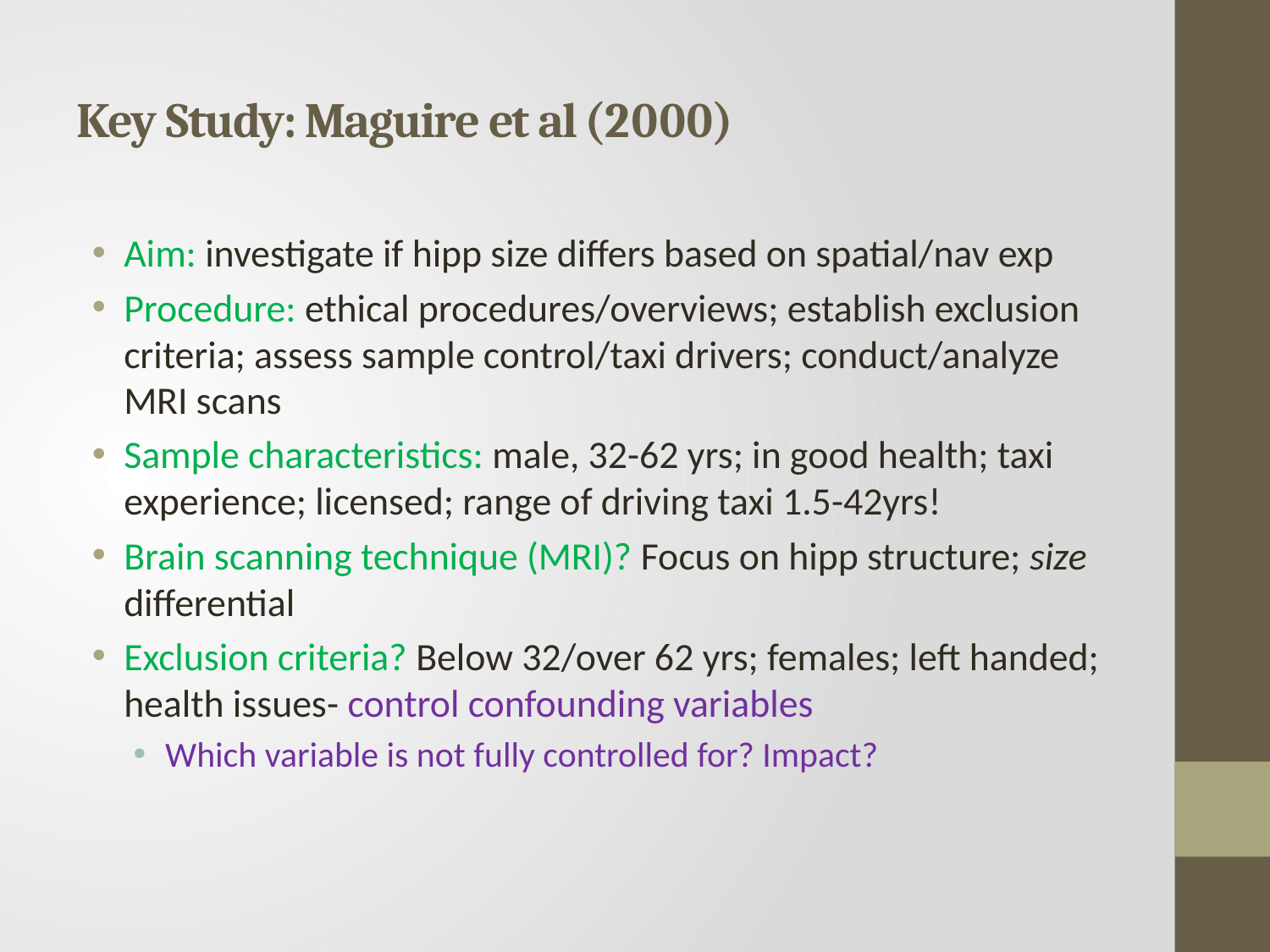

# Key Study: Maguire et al (2000)
Aim: investigate if hipp size differs based on spatial/nav exp
Procedure: ethical procedures/overviews; establish exclusion criteria; assess sample control/taxi drivers; conduct/analyze MRI scans
Sample characteristics: male, 32-62 yrs; in good health; taxi experience; licensed; range of driving taxi 1.5-42yrs!
Brain scanning technique (MRI)? Focus on hipp structure; size differential
Exclusion criteria? Below 32/over 62 yrs; females; left handed; health issues- control confounding variables
Which variable is not fully controlled for? Impact?